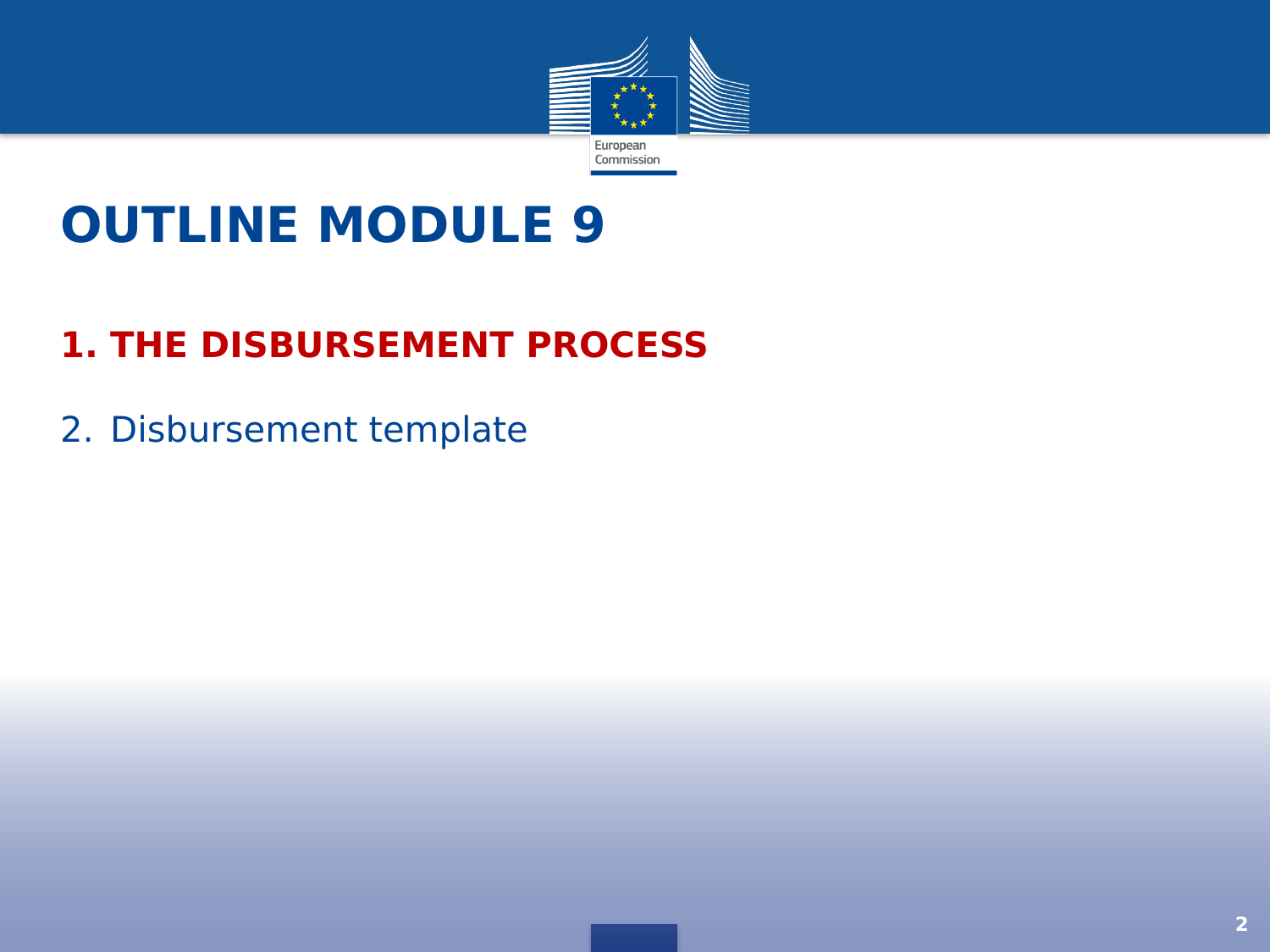

# Outline Module 9
The disbursement process
Disbursement template

2